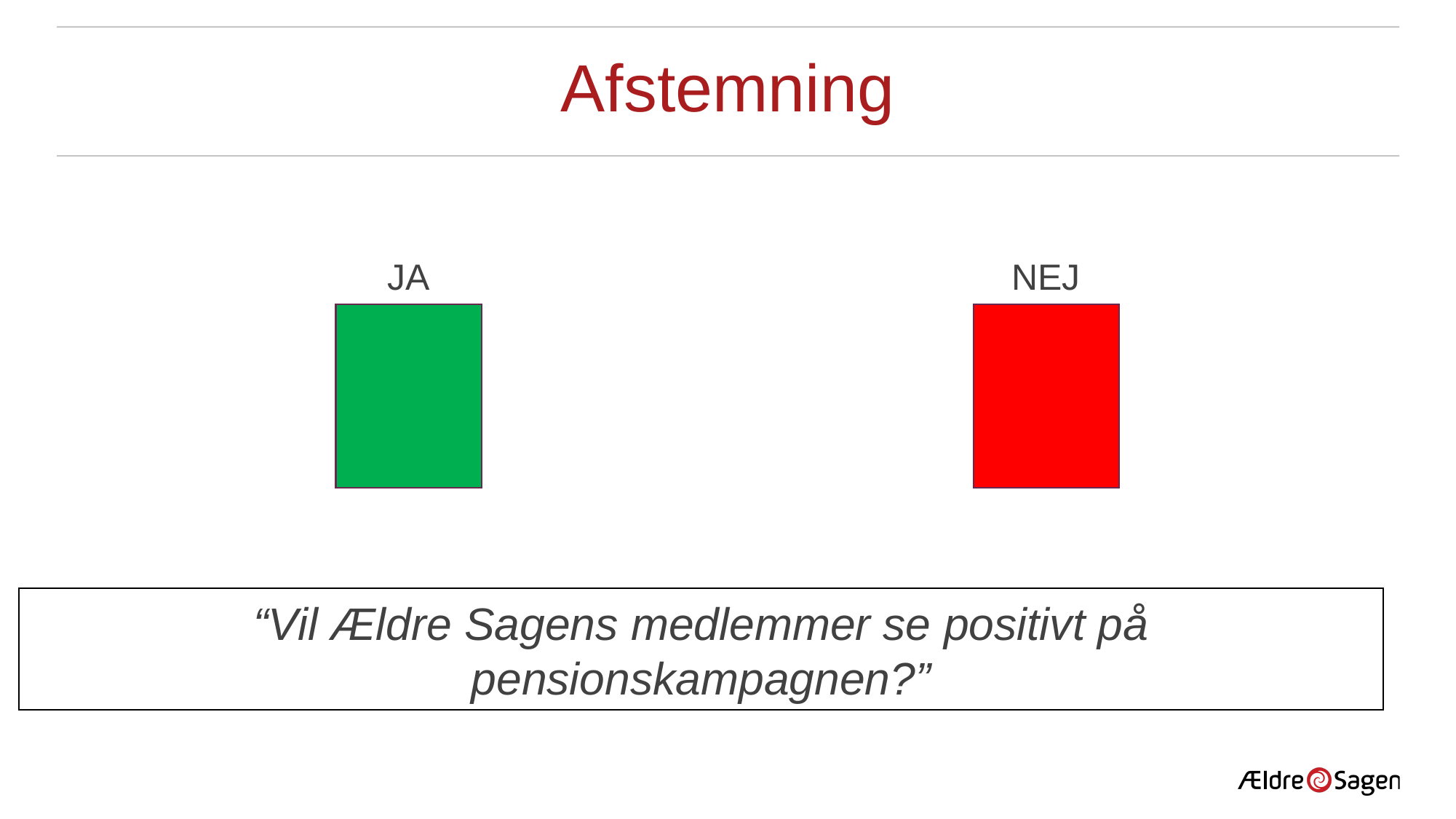

# Afstemning
JA
NEJ

“Vil Ældre Sagens medlemmer se positivt på pensionskampagnen?”